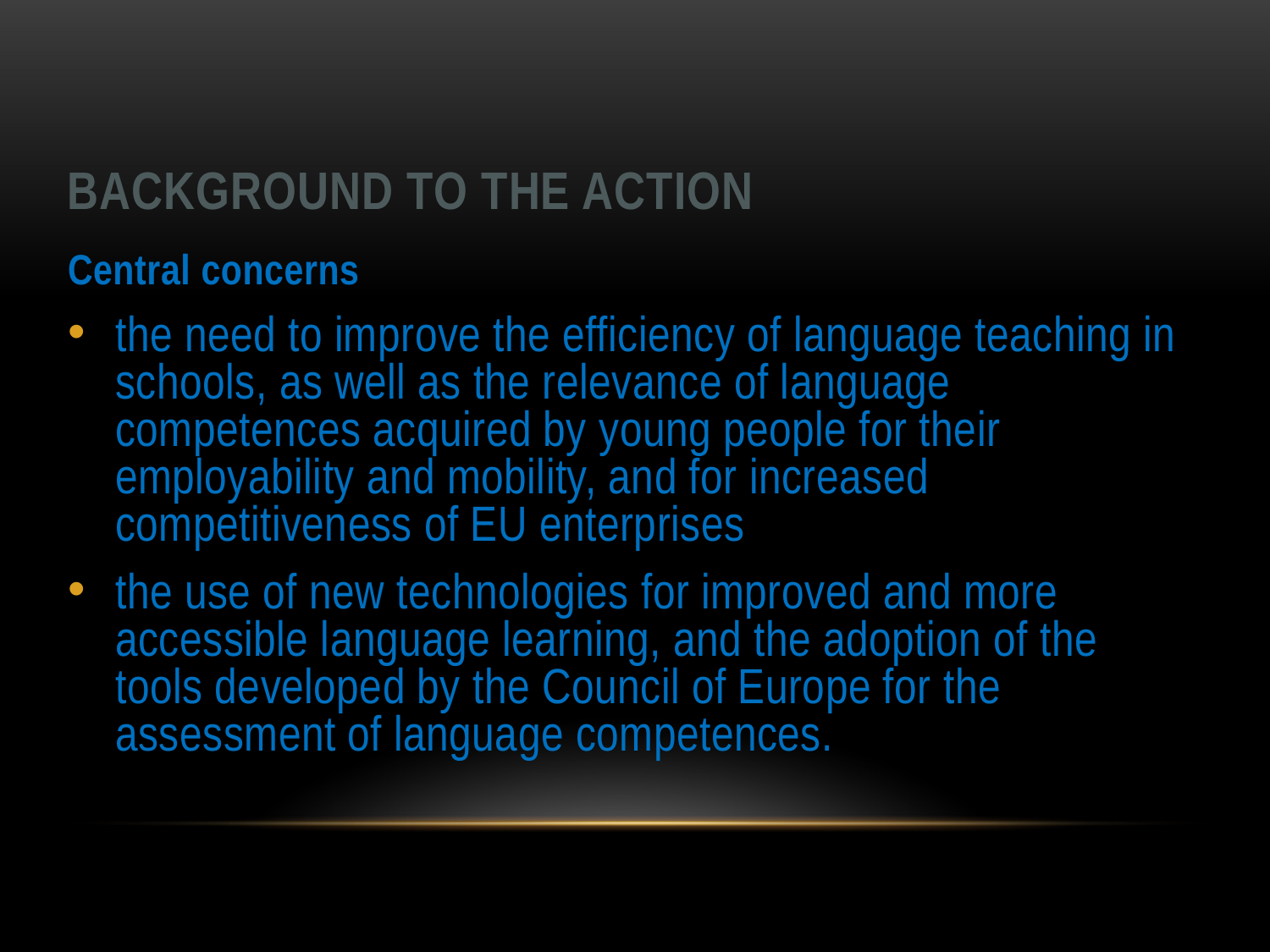

# Background to the action
Central concerns
the need to improve the efficiency of language teaching in schools, as well as the relevance of language competences acquired by young people for their employability and mobility, and for increased competitiveness of EU enterprises
the use of new technologies for improved and more accessible language learning, and the adoption of the tools developed by the Council of Europe for the assessment of language competences.